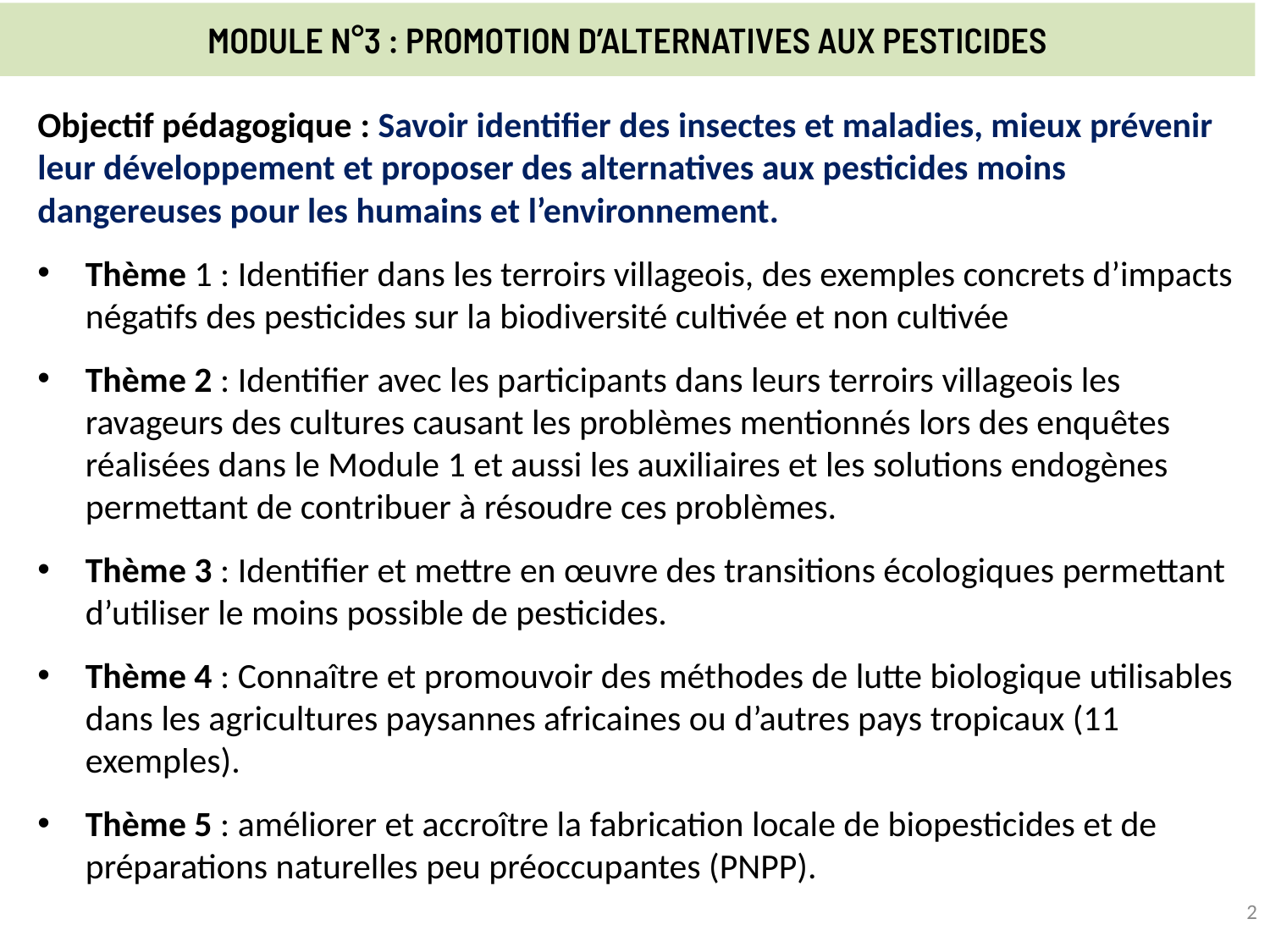

# MODULE N°3 : PROMOTION D’ALTERNATIVES AUX PESTICIDES
Objectif pédagogique : Savoir identifier des insectes et maladies, mieux prévenir leur développement et proposer des alternatives aux pesticides moins dangereuses pour les humains et l’environnement.
Thème 1 : Identifier dans les terroirs villageois, des exemples concrets d’impacts négatifs des pesticides sur la biodiversité cultivée et non cultivée
Thème 2 : Identifier avec les participants dans leurs terroirs villageois les ravageurs des cultures causant les problèmes mentionnés lors des enquêtes réalisées dans le Module 1 et aussi les auxiliaires et les solutions endogènes permettant de contribuer à résoudre ces problèmes.
Thème 3 : Identifier et mettre en œuvre des transitions écologiques permettant d’utiliser le moins possible de pesticides.
Thème 4 : Connaître et promouvoir des méthodes de lutte biologique utilisables dans les agricultures paysannes africaines ou d’autres pays tropicaux (11 exemples).
Thème 5 : améliorer et accroître la fabrication locale de biopesticides et de préparations naturelles peu préoccupantes (PNPP).

2